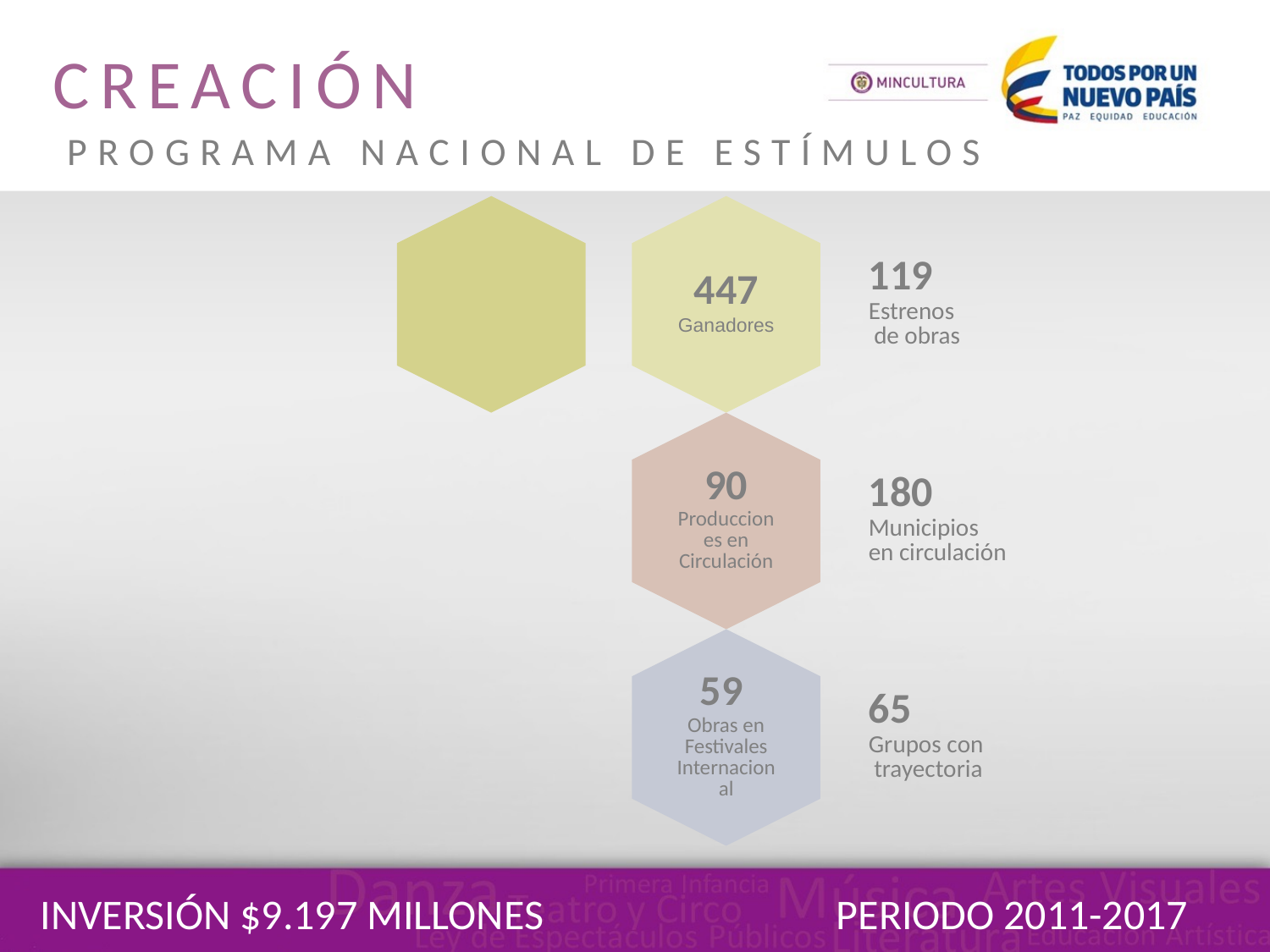

CREACIÓN
PROGRAMA NACIONAL DE ESTÍMULOS
119
Estrenos
 de obras
180
Municipios
en circulación
59
Obras en Festivales
Internacional
65
Grupos con
 trayectoria
INVERSIÓN $9.197 MILLONES
PERIODO 2011-2017